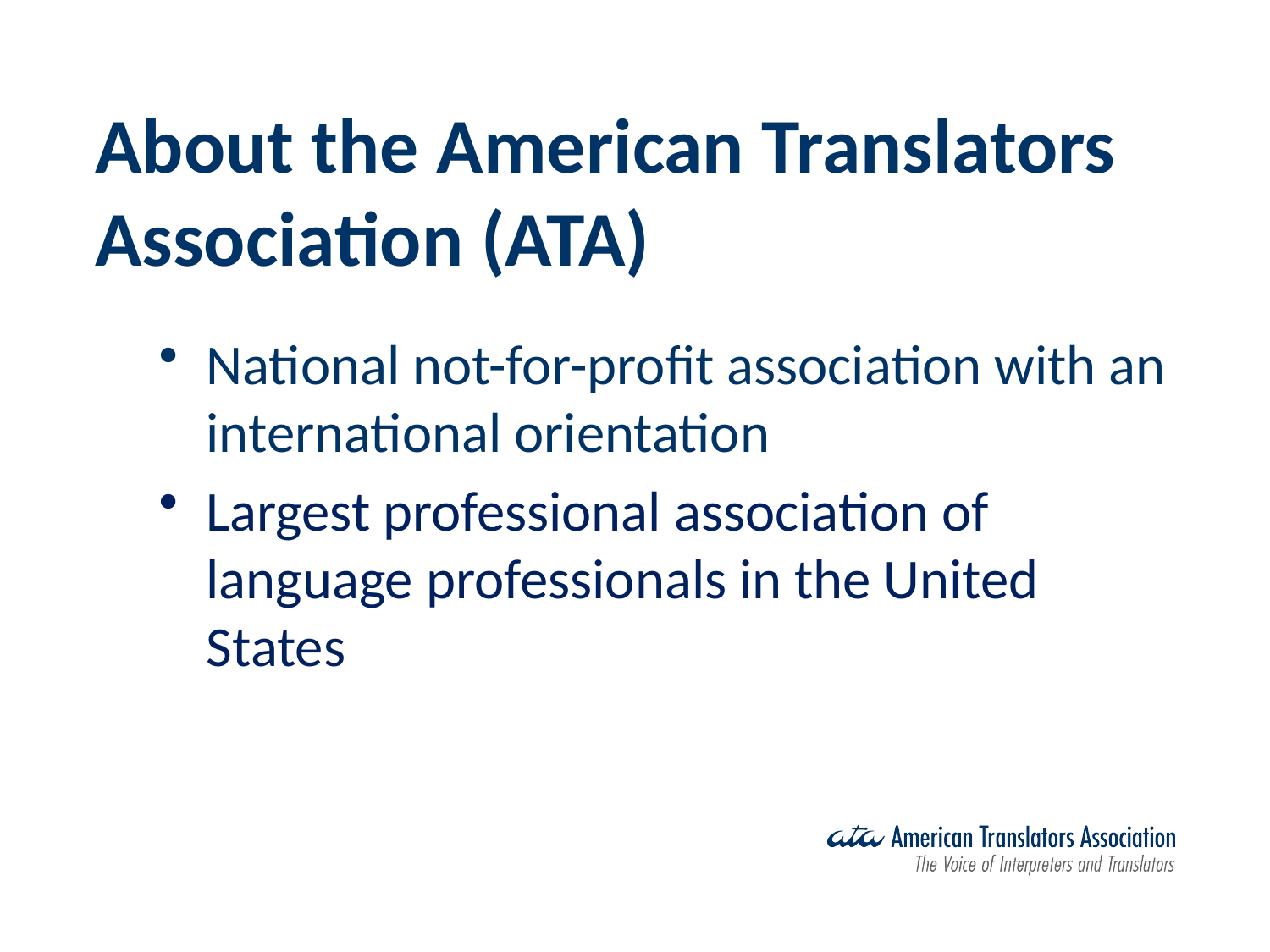

# About the American Translators Association (ATA)
     What is the

National not-for-profit association with an international orientation
Largest professional association of
language professionals in the United States